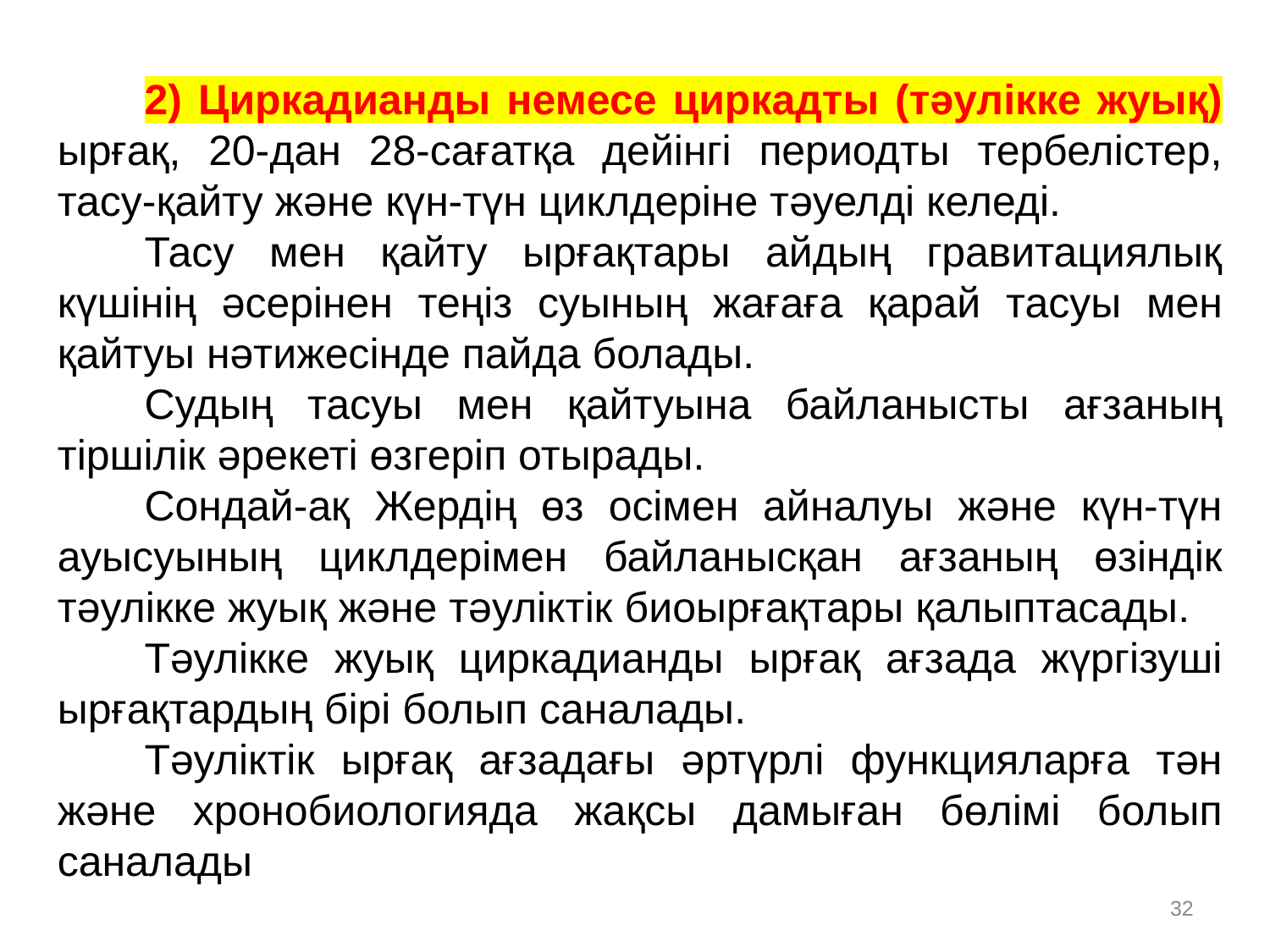

2) Циркадианды немесе циркадты (тәулікке жуық) ырғақ, 20-дан 28-сағатқа дейінгі периодты тербелістер, тасу-қайту және күн-түн циклдеріне тәуелді келеді.
Тасу мен қайту ырғақтары айдың гравитациялық күшінің әсерінен теңіз суының жағаға қарай тасуы мен қайтуы нәтижесінде пайда болады.
Судың тасуы мен қайтуына байланысты ағзаның тіршілік әрекеті өзгеріп отырады.
Сондай-ақ Жердің өз осімен айналуы және күн-түн ауысуының циклдерімен байланысқан ағзаның өзіндік тәулікке жуық және тәуліктік биоырғақтары қалыптасады.
Тәулікке жуық циркадианды ырғақ ағзада жүргізуші ырғақтардың бірі болып саналады.
Тәуліктік ырғақ ағзадағы әртүрлі функцияларға тән және хронобиологияда жақсы дамыған бөлімі болып саналады
32